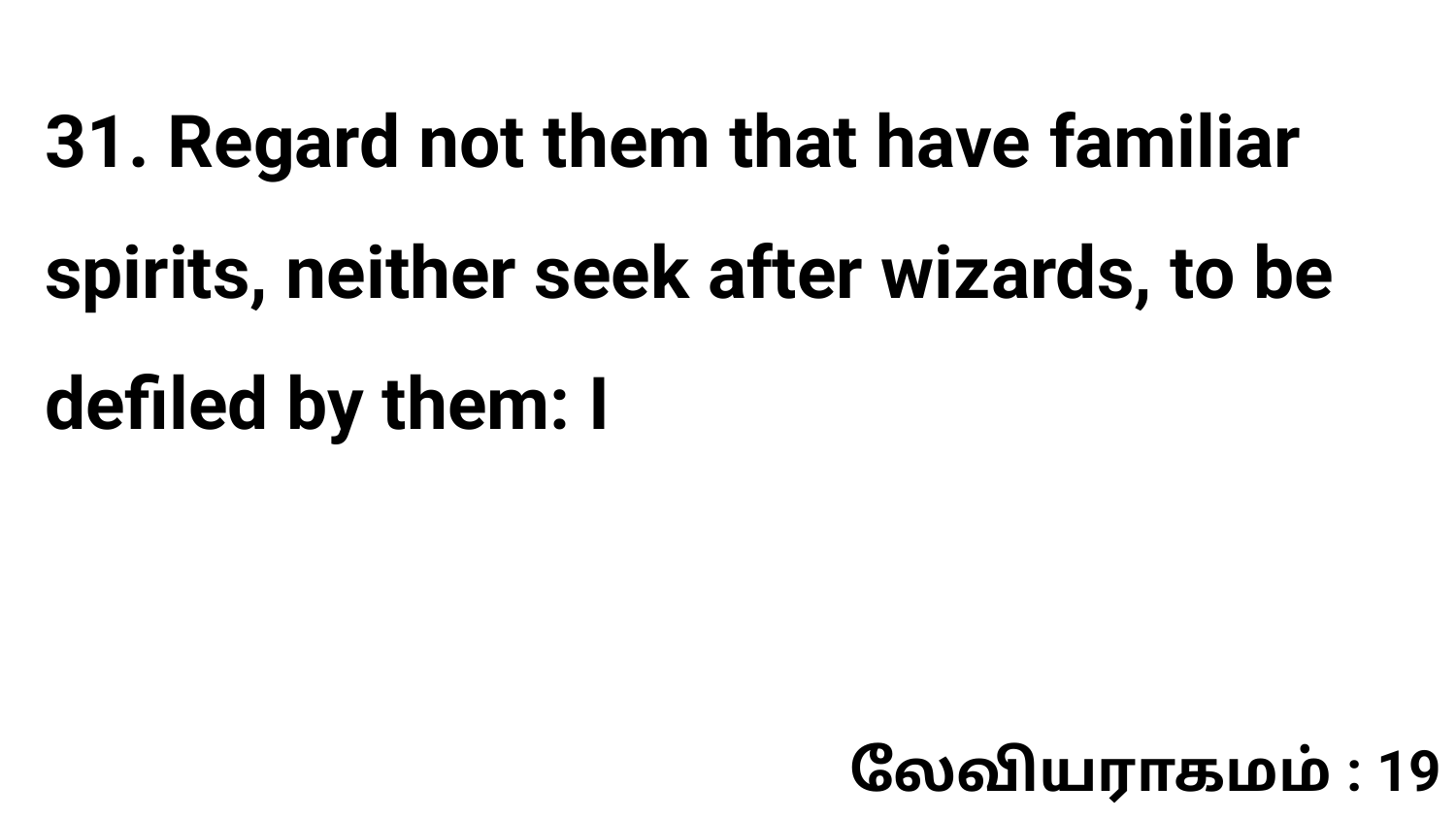

31. Regard not them that have familiar spirits, neither seek after wizards, to be defiled by them: I
லேவியராகமம் : 19